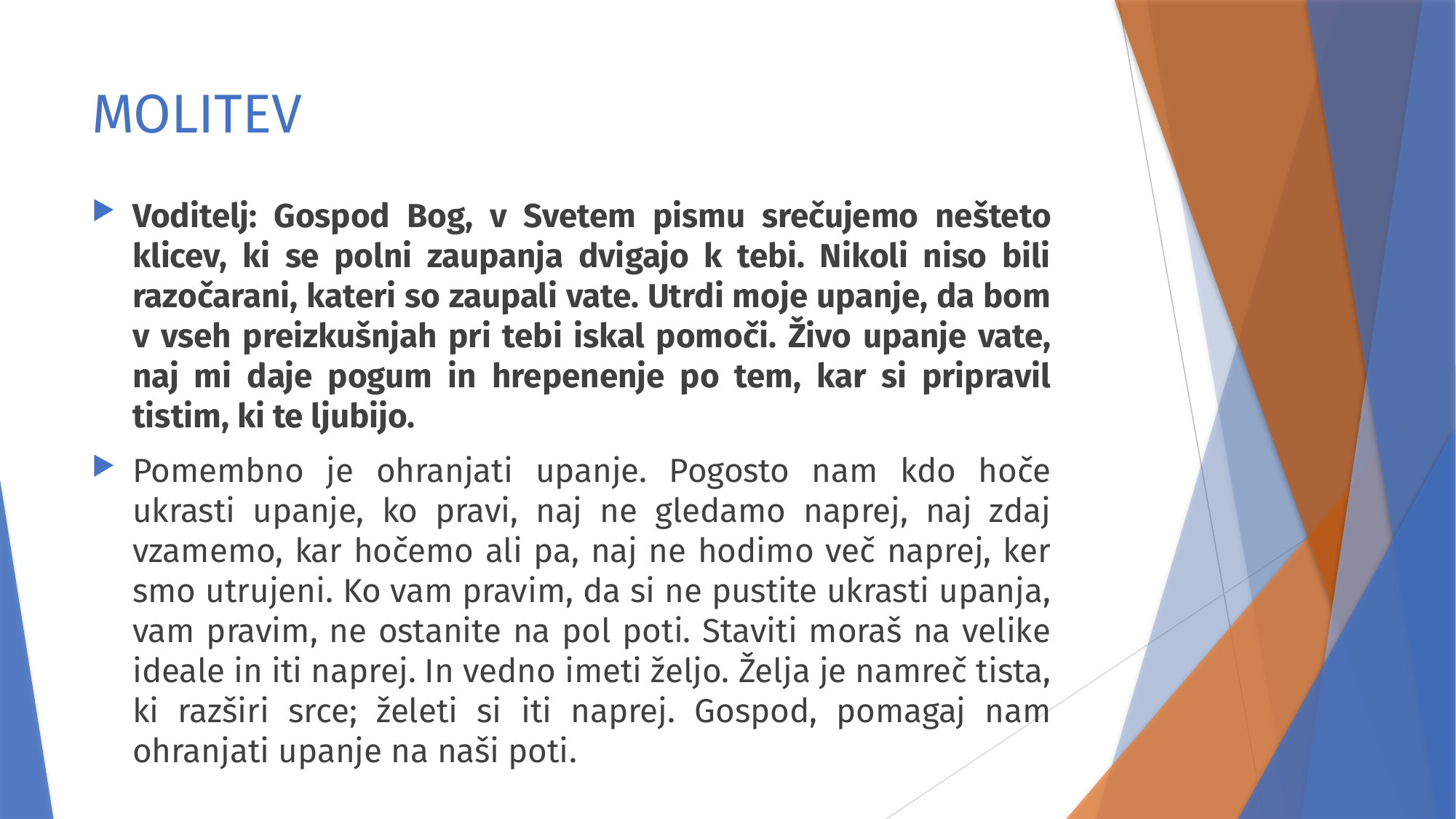

# MOLITEV
Voditelj: Gospod Bog, v Svetem pismu srečujemo nešteto klicev, ki se polni zaupanja dvigajo k tebi. Nikoli niso bili razočarani, kateri so zaupali vate. Utrdi moje upanje, da bom v vseh preizkušnjah pri tebi iskal pomoči. Živo upanje vate, naj mi daje pogum in hrepenenje po tem, kar si pripravil tistim, ki te ljubijo.
Pomembno je ohranjati upanje. Pogosto nam kdo hoče ukrasti upanje, ko pravi, naj ne gledamo naprej, naj zdaj vzamemo, kar hočemo ali pa, naj ne hodimo več naprej, ker smo utrujeni. Ko vam pravim, da si ne pustite ukrasti upanja, vam pravim, ne ostanite na pol poti. Staviti moraš na velike ideale in iti naprej. In vedno imeti željo. Želja je namreč tista, ki razširi srce; želeti si iti naprej. Gospod, pomagaj nam ohranjati upanje na naši poti.